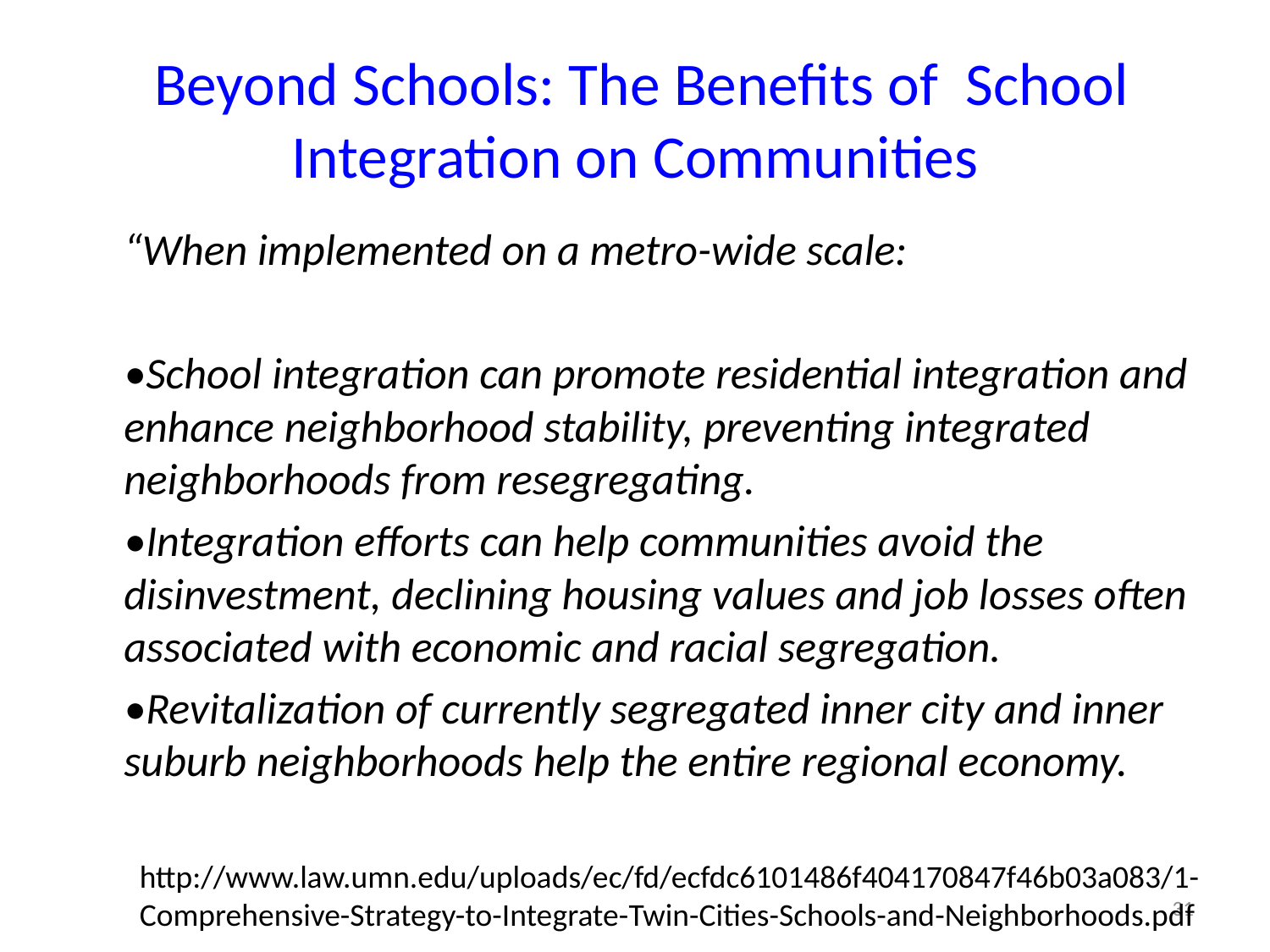

# Beyond Schools: The Benefits of  School Integration on Communities

	“When implemented on a metro-wide scale:

	•School integration can promote residential integration and enhance neighborhood stability, preventing integrated neighborhoods from resegregating.
	•Integration efforts can help communities avoid the disinvestment, declining housing values and job losses often associated with economic and racial segregation.
	•Revitalization of currently segregated inner city and inner suburb neighborhoods help the entire regional economy.
http://www.law.umn.edu/uploads/ec/fd/ecfdc6101486f404170847f46b03a083/1-Comprehensive-Strategy-to-Integrate-Twin-Cities-Schools-and-Neighborhoods.pdf
31